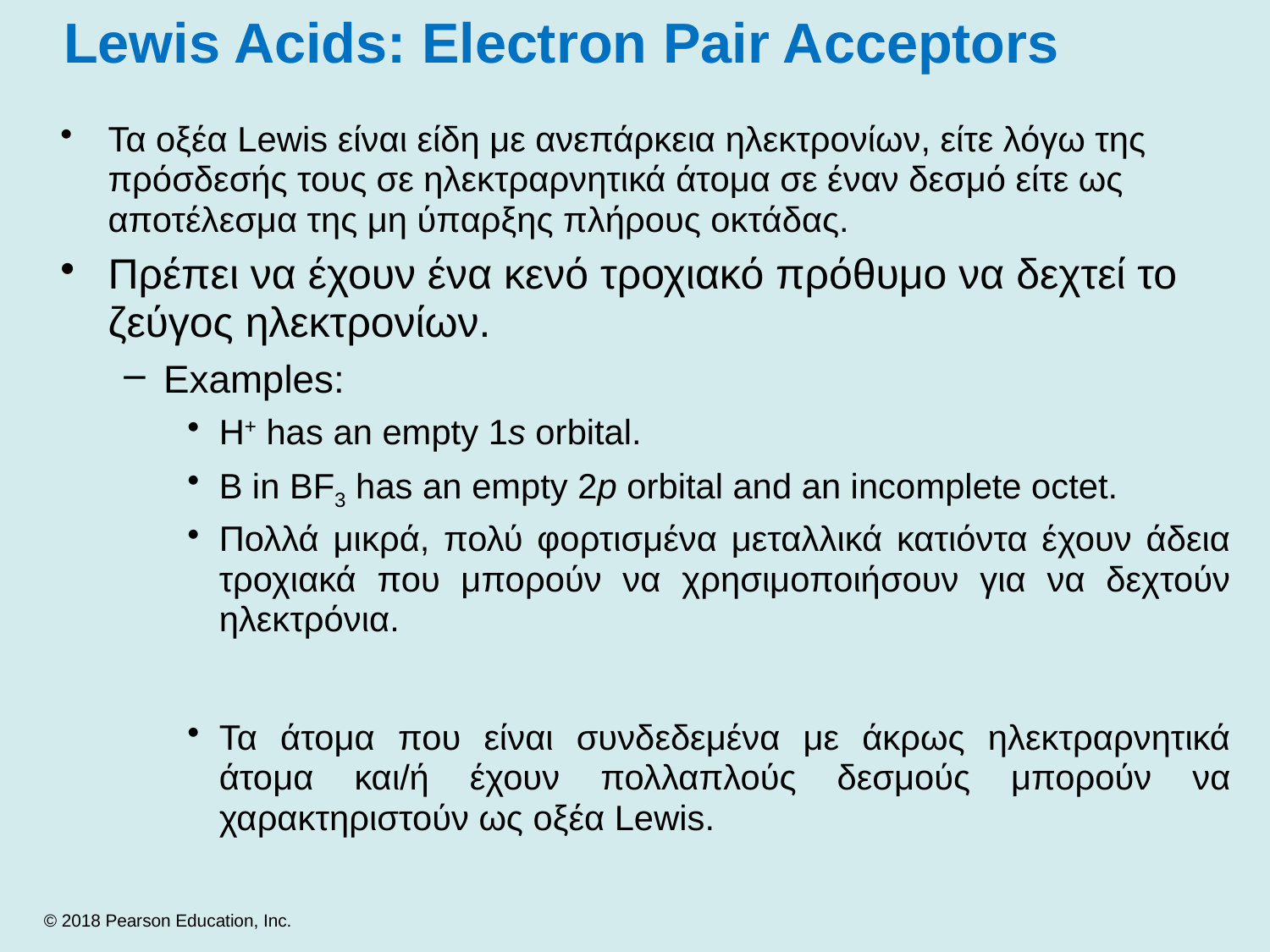

# Lewis Acids: Electron Pair Acceptors
Τα οξέα Lewis είναι είδη με ανεπάρκεια ηλεκτρονίων, είτε λόγω της πρόσδεσής τους σε ηλεκτραρνητικά άτομα σε έναν δεσμό είτε ως αποτέλεσμα της μη ύπαρξης πλήρους οκτάδας.
Πρέπει να έχουν ένα κενό τροχιακό πρόθυμο να δεχτεί το ζεύγος ηλεκτρονίων.
Examples:
H+ has an empty 1s orbital.
B in BF3 has an empty 2p orbital and an incomplete octet.
Πολλά μικρά, πολύ φορτισμένα μεταλλικά κατιόντα έχουν άδεια τροχιακά που μπορούν να χρησιμοποιήσουν για να δεχτούν ηλεκτρόνια.

Τα άτομα που είναι συνδεδεμένα με άκρως ηλεκτραρνητικά άτομα και/ή έχουν πολλαπλούς δεσμούς μπορούν να χαρακτηριστούν ως οξέα Lewis.